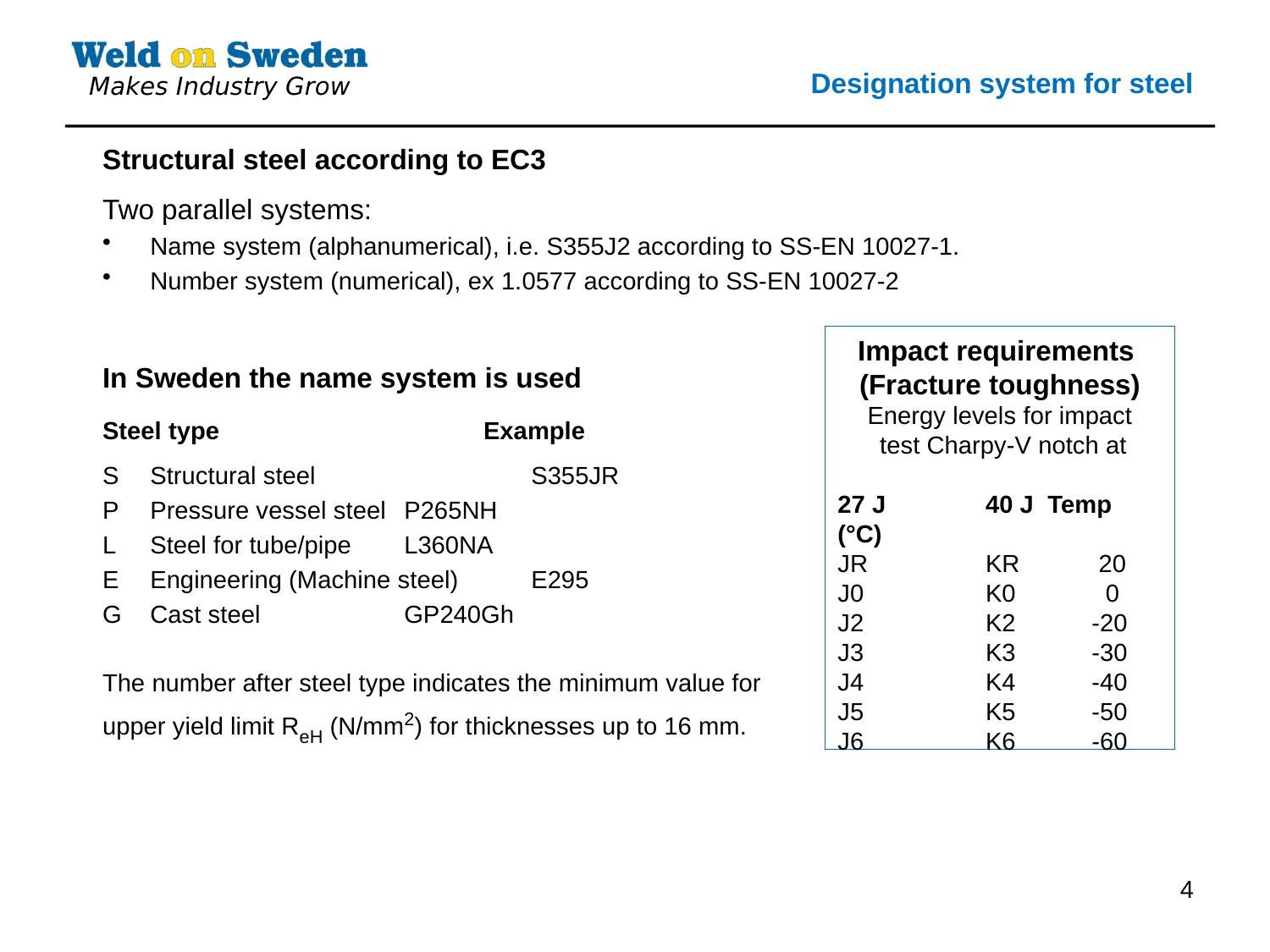

# Designation system for steel
Structural steel according to EC3
Two parallel systems:
Name system (alphanumerical), i.e. S355J2 according to SS-EN 10027-1.
Number system (numerical), ex 1.0577 according to SS-EN 10027-2

In Sweden the name system is used
Steel type			Example
S 	Structural steel		S355JR
P 	Pressure vessel steel	P265NH
L 	Steel for tube/pipe 	L360NA
E 	Engineering (Machine steel) 	E295
G 	Cast steel		GP240Gh

The number after steel type indicates the minimum value for
upper yield limit ReH (N/mm2) for thicknesses up to 16 mm.

Impact requirements
(Fracture toughness)
Energy levels for impact
 test Charpy-V notch at

27 J	   40 J  Temp (°C)
JR	   KR	 20
J0 	   K0	  0
J2 	   K2	-20
J3 	   K3	-30
J4	   K4	-40
J5 	   K5	-50
J6      	   K6	-60

4